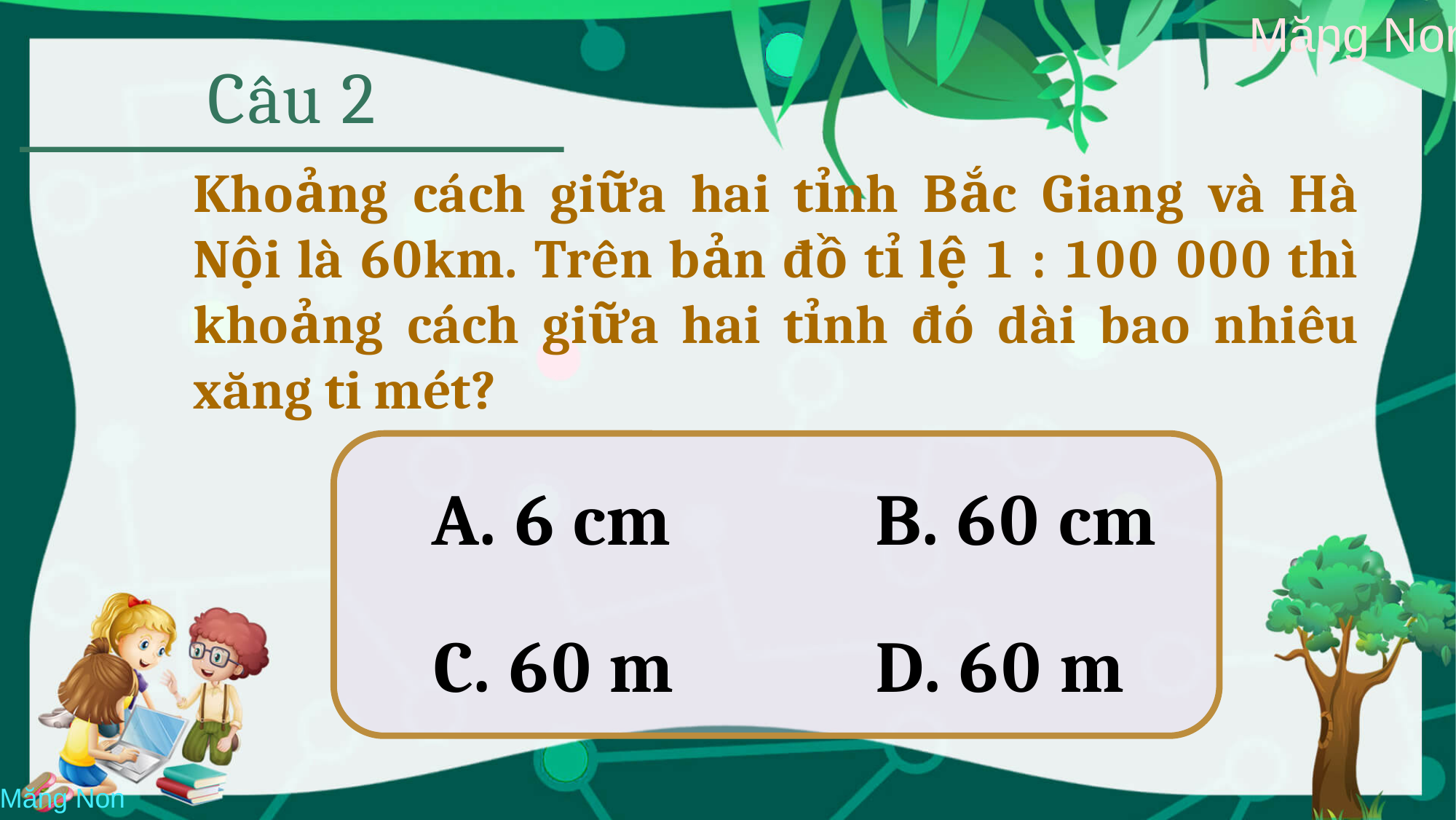

Câu 2

Khoảng cách giữa hai tỉnh Bắc Giang và Hà Nội là 60km. Trên bản đồ tỉ lệ 1 : 100 000 thì khoảng cách giữa hai tỉnh đó dài bao nhiêu xăng ti mét?

A. 6 cm
B. 60 cm
C. 60 m
D. 60 m